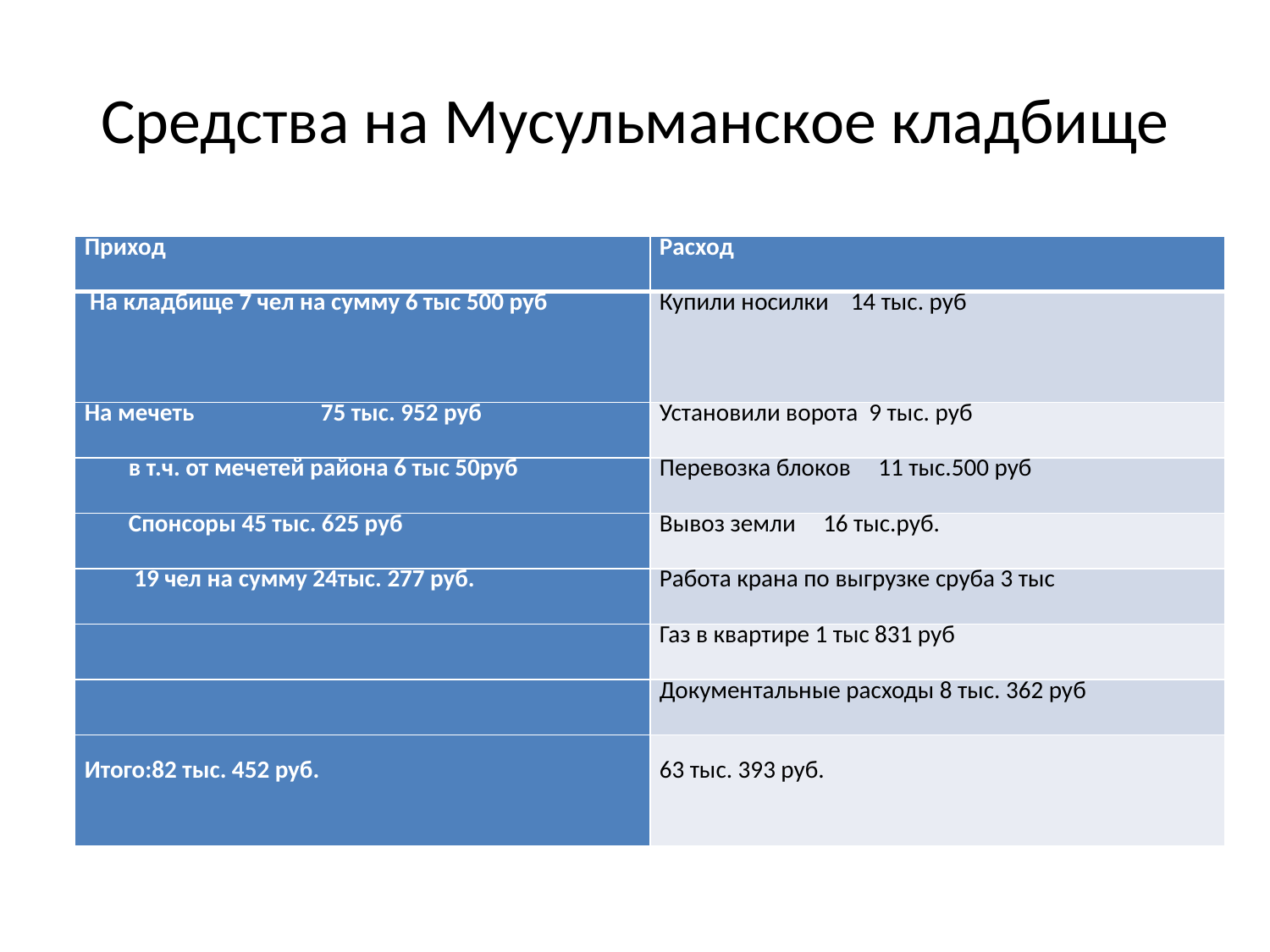

# Средства на Мусульманское кладбище
| Приход | Расход |
| --- | --- |
| На кладбище 7 чел на сумму 6 тыс 500 руб | Купили носилки 14 тыс. руб |
| На мечеть 75 тыс. 952 руб | Установили ворота 9 тыс. руб |
| в т.ч. от мечетей района 6 тыс 50руб | Перевозка блоков 11 тыс.500 руб |
| Спонсоры 45 тыс. 625 руб | Вывоз земли 16 тыс.руб. |
| 19 чел на сумму 24тыс. 277 руб. | Работа крана по выгрузке сруба 3 тыс |
|  | Газ в квартире 1 тыс 831 руб |
|  | Документальные расходы 8 тыс. 362 руб |
| Итого:82 тыс. 452 руб. | 63 тыс. 393 руб. |